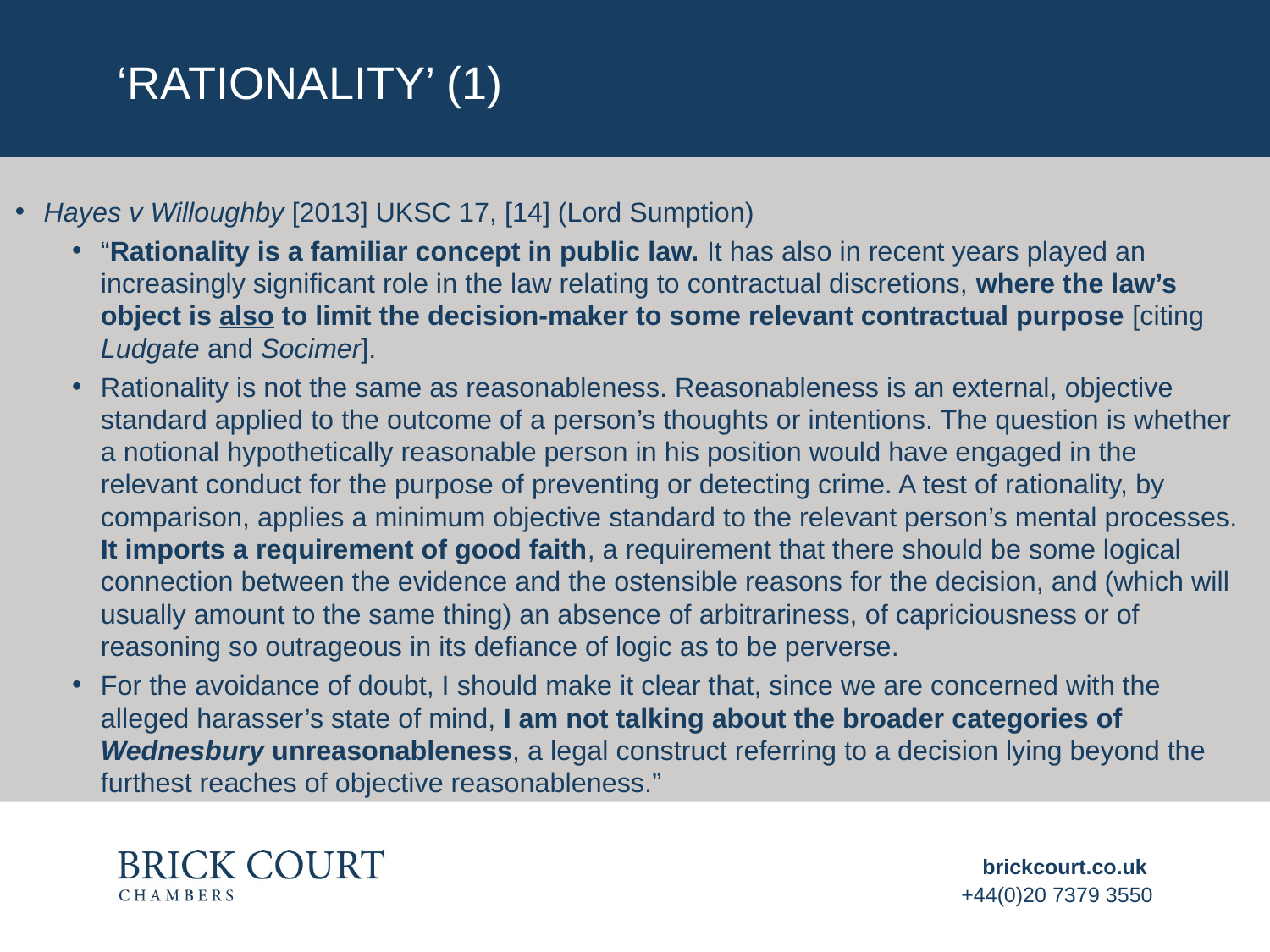

# ‘rationality’ (1)
Hayes v Willoughby [2013] UKSC 17, [14] (Lord Sumption)
“Rationality is a familiar concept in public law. It has also in recent years played an increasingly significant role in the law relating to contractual discretions, where the law’s object is also to limit the decision-maker to some relevant contractual purpose [citing Ludgate and Socimer].
Rationality is not the same as reasonableness. Reasonableness is an external, objective standard applied to the outcome of a person’s thoughts or intentions. The question is whether a notional hypothetically reasonable person in his position would have engaged in the relevant conduct for the purpose of preventing or detecting crime. A test of rationality, by comparison, applies a minimum objective standard to the relevant person’s mental processes. It imports a requirement of good faith, a requirement that there should be some logical connection between the evidence and the ostensible reasons for the decision, and (which will usually amount to the same thing) an absence of arbitrariness, of capriciousness or of reasoning so outrageous in its defiance of logic as to be perverse.
For the avoidance of doubt, I should make it clear that, since we are concerned with the alleged harasser’s state of mind, I am not talking about the broader categories of Wednesbury unreasonableness, a legal construct referring to a decision lying beyond the furthest reaches of objective reasonableness.”
brickcourt.co.uk
+44(0)20 7379 3550